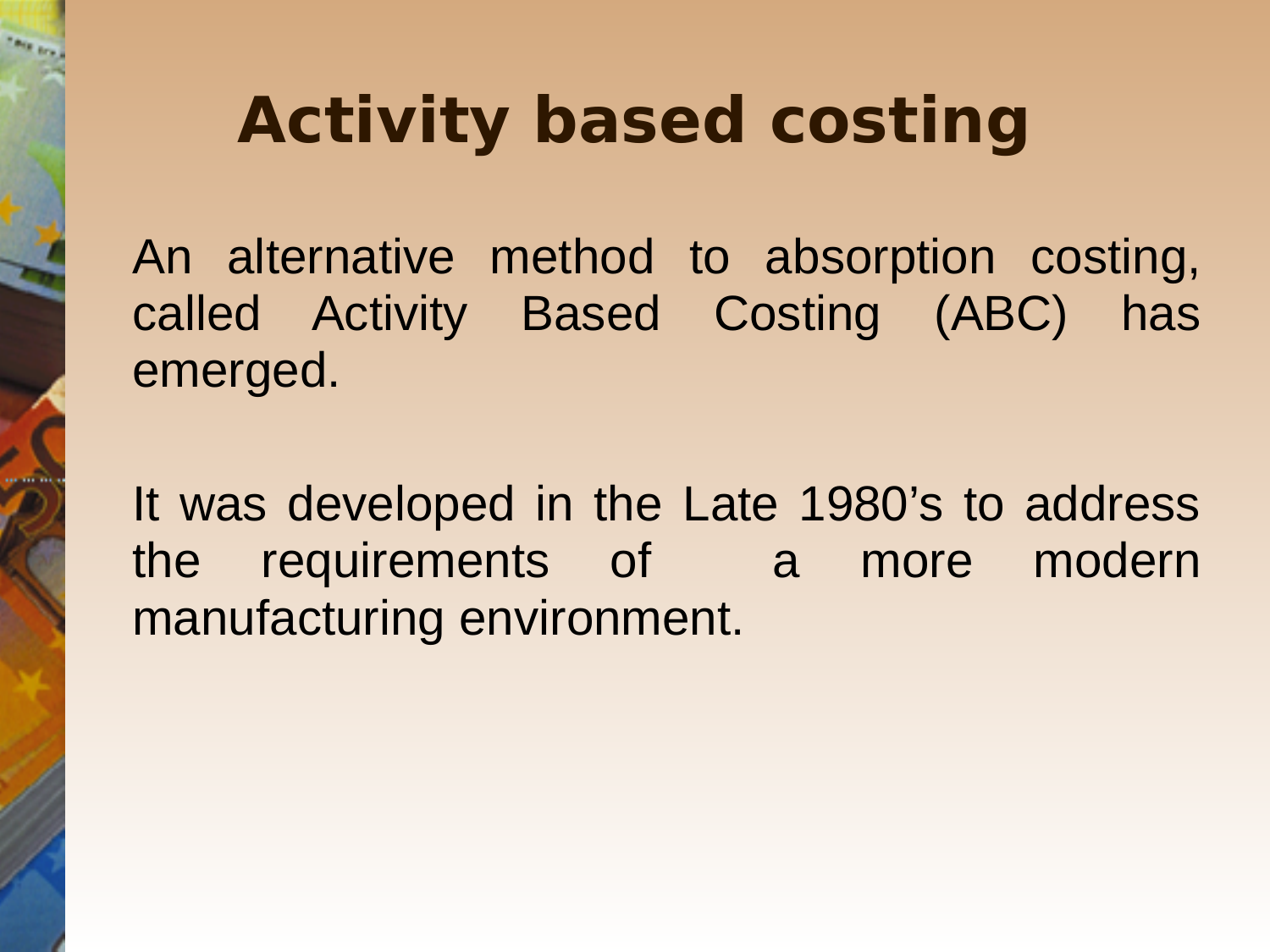

# Activity based costing
An alternative method to absorption costing, called Activity Based Costing (ABC) has emerged.

It was developed in the Late 1980’s to address the requirements of  a more modern manufacturing environment.